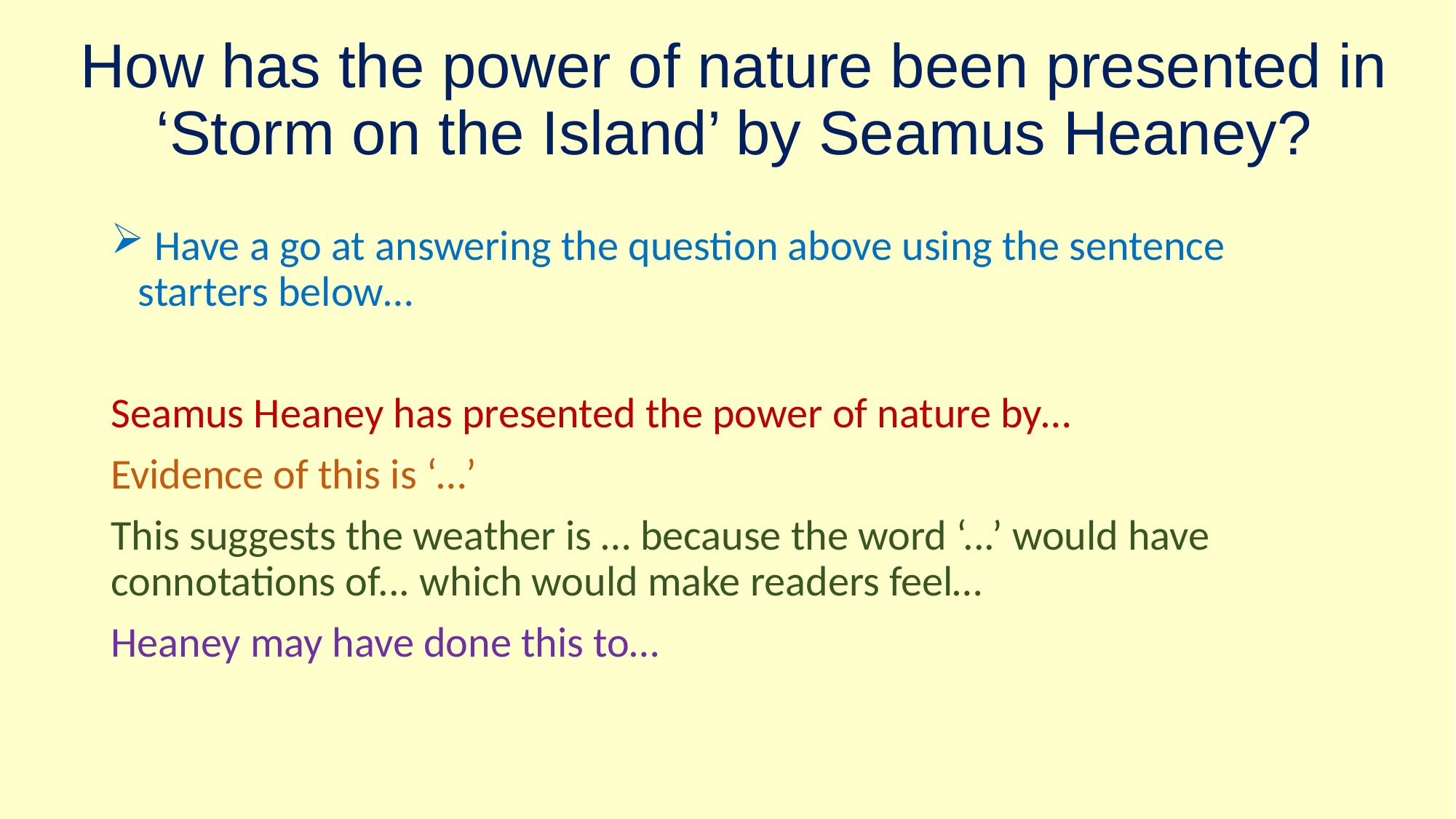

# How has the power of nature been presented in ‘Storm on the Island’ by Seamus Heaney?
 Have a go at answering the question above using the sentence starters below…

Seamus Heaney has presented the power of nature by…
Evidence of this is ‘…’
This suggests the weather is … because the word ‘...’ would have connotations of... which would make readers feel…
Heaney may have done this to…